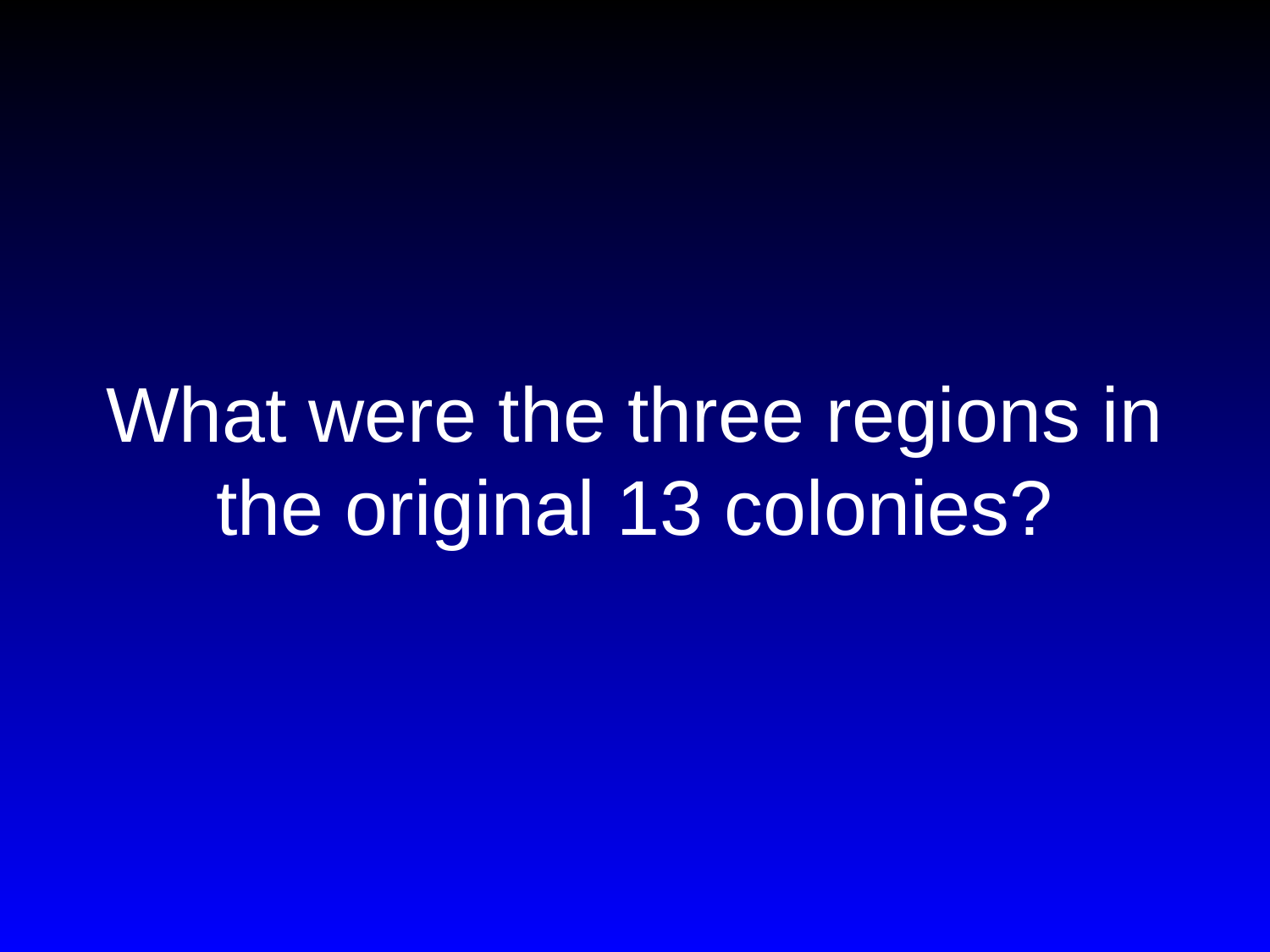

# What were the three regions in the original 13 colonies?